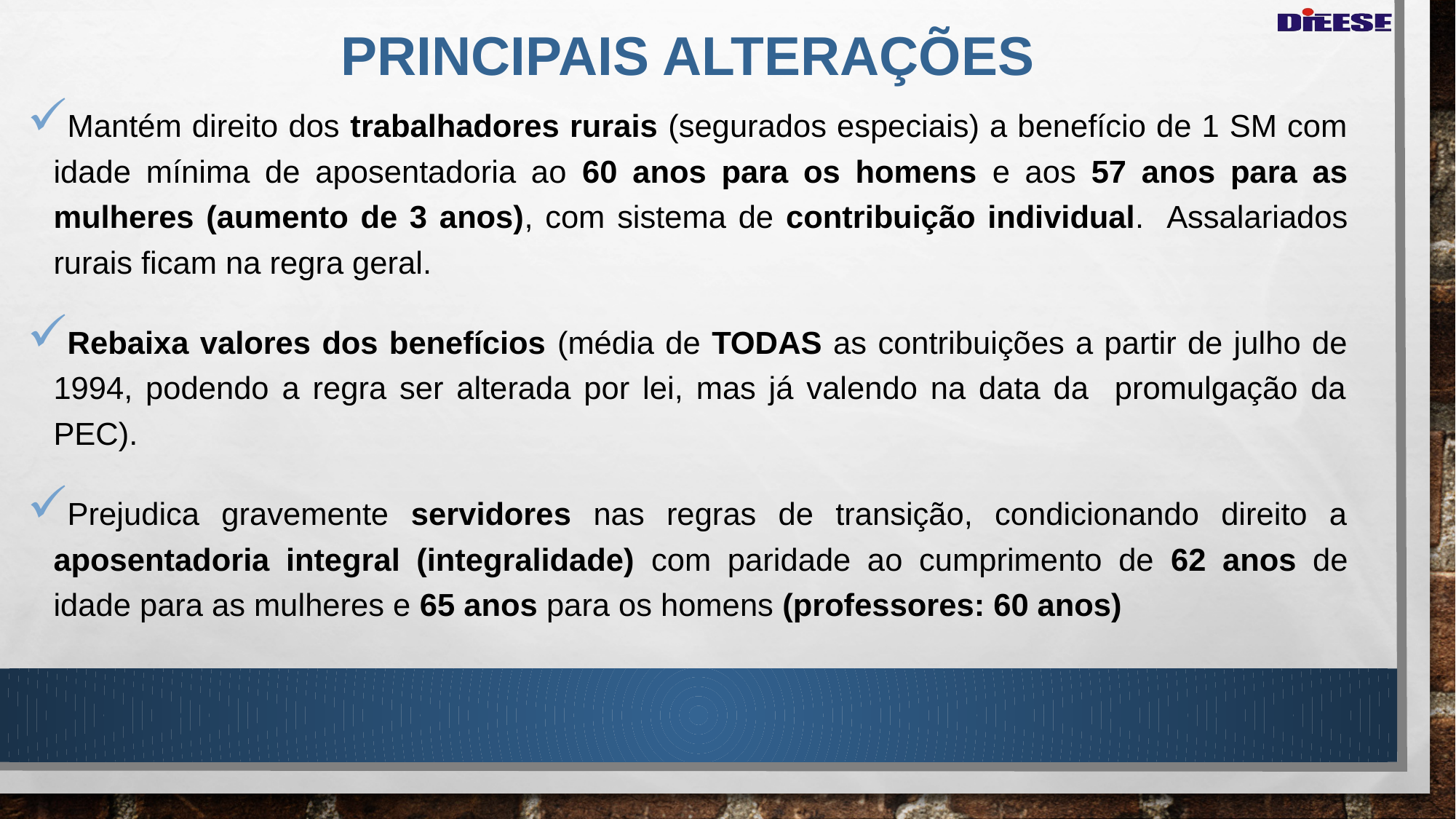

# Principais alterações
Mantém direito dos trabalhadores rurais (segurados especiais) a benefício de 1 SM com idade mínima de aposentadoria ao 60 anos para os homens e aos 57 anos para as mulheres (aumento de 3 anos), com sistema de contribuição individual.  Assalariados rurais ficam na regra geral.
Rebaixa valores dos benefícios (média de TODAS as contribuições a partir de julho de 1994, podendo a regra ser alterada por lei, mas já valendo na data da  promulgação da PEC).
Prejudica gravemente servidores nas regras de transição, condicionando direito a aposentadoria integral (integralidade) com paridade ao cumprimento de 62 anos de idade para as mulheres e 65 anos para os homens (professores: 60 anos)